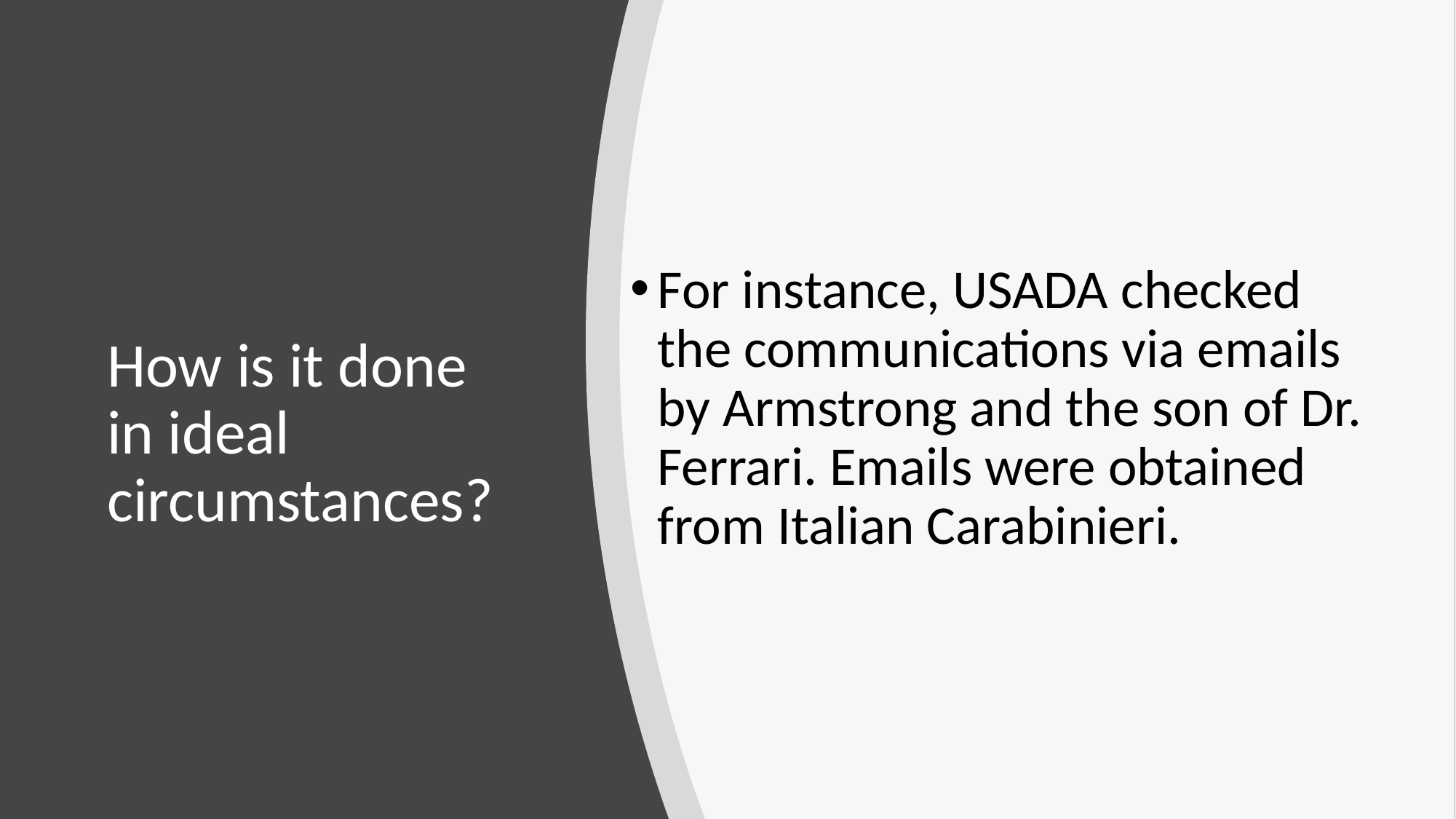

For instance, USADA checked the communications via emails by Armstrong and the son of Dr. Ferrari. Emails were obtained from Italian Carabinieri.

# How is it done in ideal circumstances?